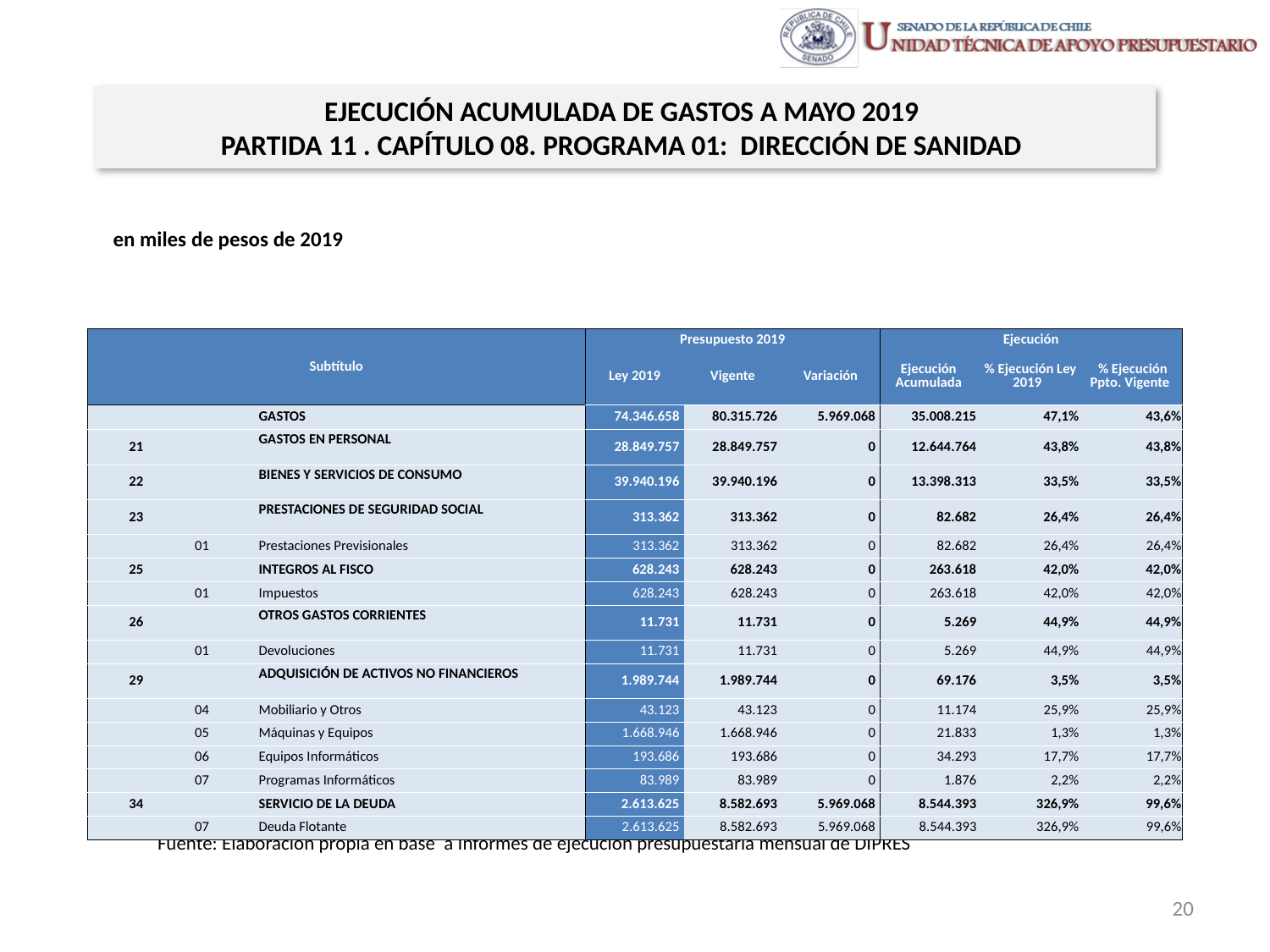

EJECUCIÓN ACUMULADA DE GASTOS A MAYO 2019
PARTIDA 11 . CAPÍTULO 08. PROGRAMA 01:  DIRECCIÓN DE SANIDAD
en miles de pesos de 2019
| Subtítulo |  |  |  | Presupuesto 2019 |  |  | Ejecución |  |  |
| --- | --- | --- | --- | --- | --- | --- | --- | --- | --- |
|  |  |  |  | Ley 2019 | Vigente | Variación | Ejecución Acumulada | % Ejecución Ley 2019 | % Ejecución Ppto. Vigente |
|  |  |  | GASTOS | 74.346.658 | 80.315.726 | 5.969.068 | 35.008.215 | 47,1% | 43,6% |
| 21 |  |  | GASTOS EN PERSONAL | 28.849.757 | 28.849.757 | 0 | 12.644.764 | 43,8% | 43,8% |
| 22 |  |  | BIENES Y SERVICIOS DE CONSUMO | 39.940.196 | 39.940.196 | 0 | 13.398.313 | 33,5% | 33,5% |
| 23 |  |  | PRESTACIONES DE SEGURIDAD SOCIAL | 313.362 | 313.362 | 0 | 82.682 | 26,4% | 26,4% |
|  | 01 |  | Prestaciones Previsionales | 313.362 | 313.362 | 0 | 82.682 | 26,4% | 26,4% |
| 25 |  |  | INTEGROS AL FISCO | 628.243 | 628.243 | 0 | 263.618 | 42,0% | 42,0% |
|  | 01 |  | Impuestos | 628.243 | 628.243 | 0 | 263.618 | 42,0% | 42,0% |
| 26 |  |  | OTROS GASTOS CORRIENTES | 11.731 | 11.731 | 0 | 5.269 | 44,9% | 44,9% |
|  | 01 |  | Devoluciones | 11.731 | 11.731 | 0 | 5.269 | 44,9% | 44,9% |
| 29 |  |  | ADQUISICIÓN DE ACTIVOS NO FINANCIEROS | 1.989.744 | 1.989.744 | 0 | 69.176 | 3,5% | 3,5% |
|  | 04 |  | Mobiliario y Otros | 43.123 | 43.123 | 0 | 11.174 | 25,9% | 25,9% |
|  | 05 |  | Máquinas y Equipos | 1.668.946 | 1.668.946 | 0 | 21.833 | 1,3% | 1,3% |
|  | 06 |  | Equipos Informáticos | 193.686 | 193.686 | 0 | 34.293 | 17,7% | 17,7% |
|  | 07 |  | Programas Informáticos | 83.989 | 83.989 | 0 | 1.876 | 2,2% | 2,2% |
| 34 |  |  | SERVICIO DE LA DEUDA | 2.613.625 | 8.582.693 | 5.969.068 | 8.544.393 | 326,9% | 99,6% |
|  | 07 |  | Deuda Flotante | 2.613.625 | 8.582.693 | 5.969.068 | 8.544.393 | 326,9% | 99,6% |
Fuente: Elaboración propia en base  a Informes de ejecución presupuestaria mensual de DIPRES

20